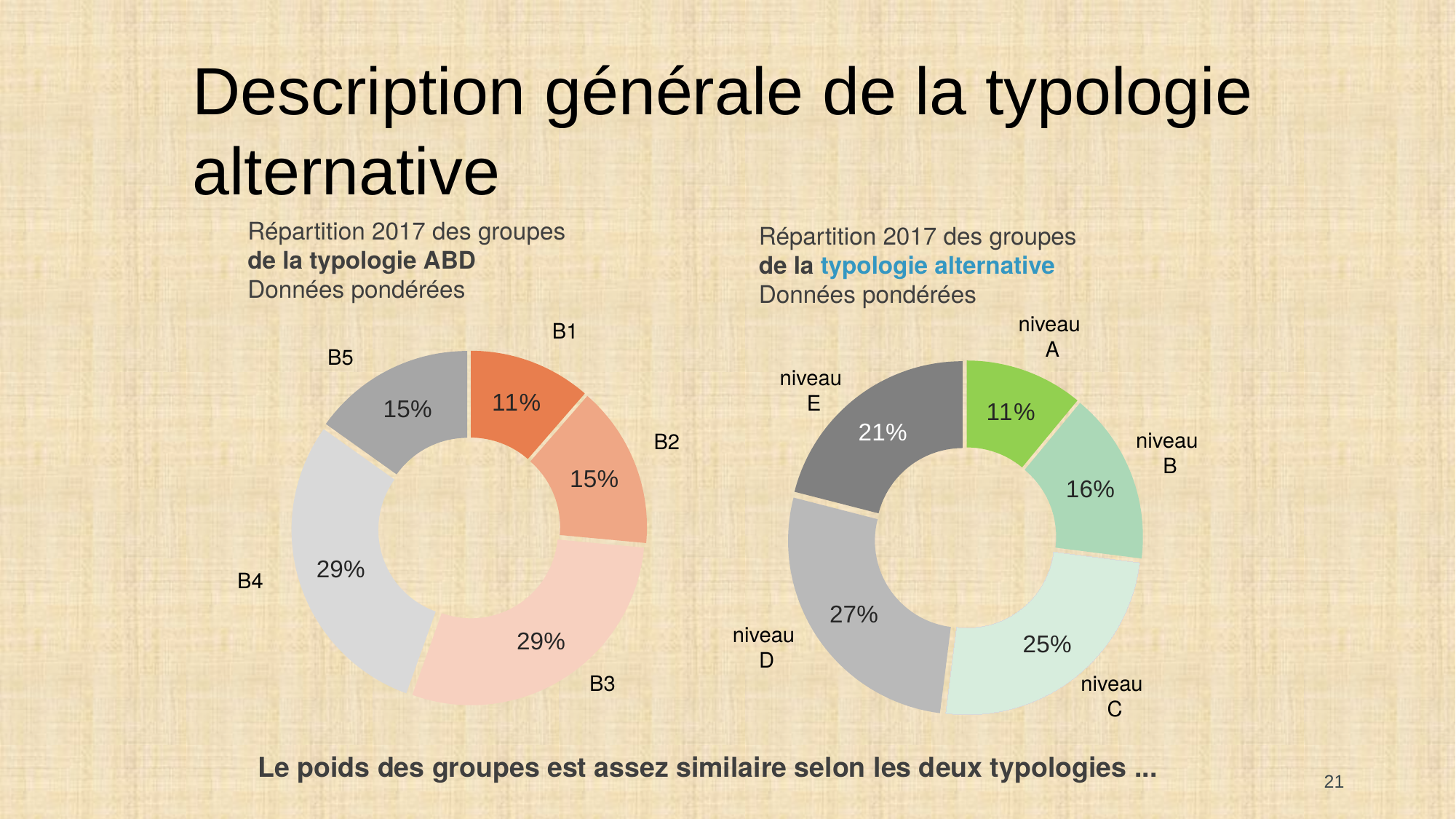

Description générale de la typologie alternative
Répartition 2017 des groupes
de la typologie ABD
Données pondérées
Répartition 2017 des groupes
de la typologie alternative
Données pondérées

### Chart

| Category | Nb d'enquêtes avec réponses |
|---|---|
| Niveau A | 0.11403002 |
| Niveau B | 0.15079949 |
| Niveau C | 0.29020276 |
| Niveau D | 0.29339697 |
| Niveau E | 0.15157076 |
niveau
A
B1

### Chart

| Category | Nb d'enquêtes avec réponses |
|---|---|
| Niveau A | 0.11 |
| Niveau B | 0.16 |
| Niveau C | 0.25 |
| Niveau D | 0.27 |
| Niveau E | 0.21 |
B5
niveau
E
niveau
B
B2
B4
niveau
D
niveau
C
B3
Le poids des groupes est assez similaire selon les deux typologies ...
21